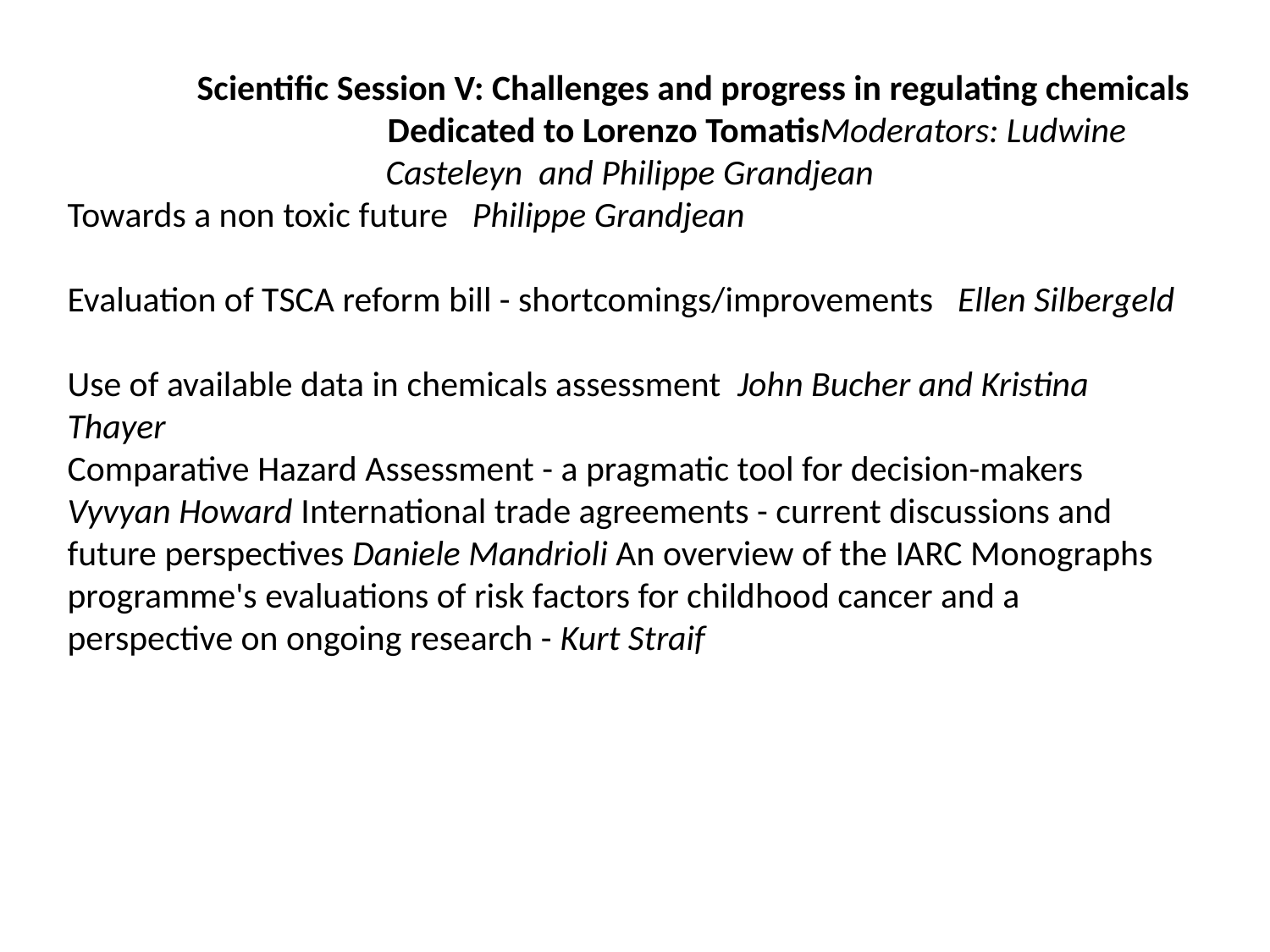

Scientific Session V: Challenges and progress in regulating chemicals 		Dedicated to Lorenzo Tomatis Moderators: Ludwine Casteleyn  and Philippe Grandjean
Towards a non toxic future   Philippe Grandjean

Evaluation of TSCA reform bill - shortcomings/improvements   Ellen Silbergeld

Use of available data in chemicals assessment  John Bucher and Kristina Thayer
Comparative Hazard Assessment - a pragmatic tool for decision-makers Vyvyan Howard   International trade agreements - current discussions and future perspectives Daniele Mandrioli   An overview of the IARC Monographs programme's evaluations of risk factors for childhood cancer and a perspective on ongoing research - Kurt Straif